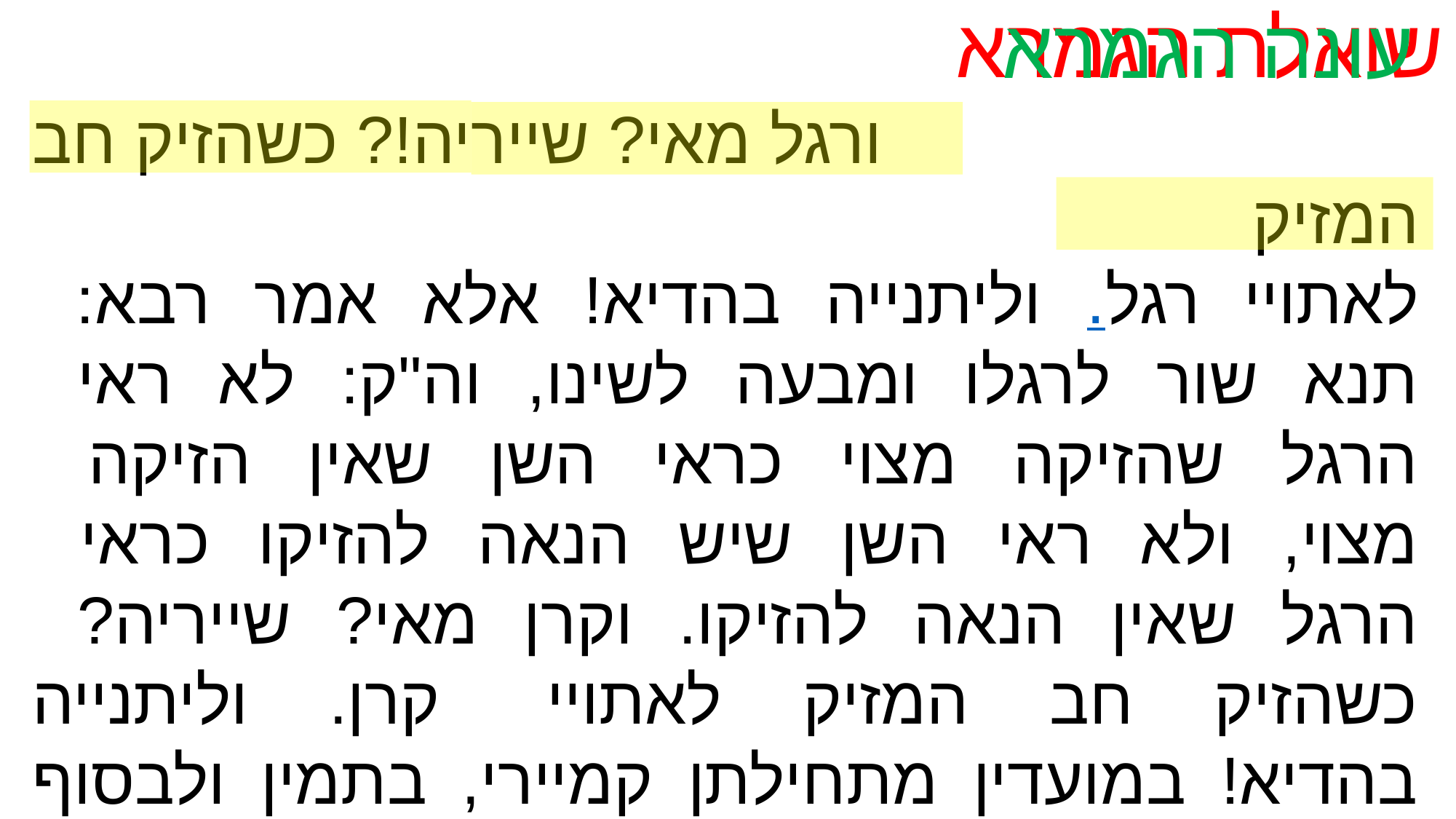

שואלת הגמרא
עונה הגמרא
                            ורגל מאי? שייריה!? כשהזיק חב המזיק
לאתויי רגל. וליתנייה בהדיא! אלא אמר רבא:
תנא שור לרגלו ומבעה לשינו, וה"ק: לא ראי
הרגל שהזיקה מצוי כראי השן שאין הזיקה
מצוי, ולא ראי השן שיש הנאה להזיקו כראי
הרגל שאין הנאה להזיקו. וקרן מאי? שייריה?
כשהזיק   חב   המזיק   לאתויי    קרן.   וליתנייה בהדיא! במועדין מתחילתן קמיירי, בתמין ולבסוף מועדין לא קמיירי.